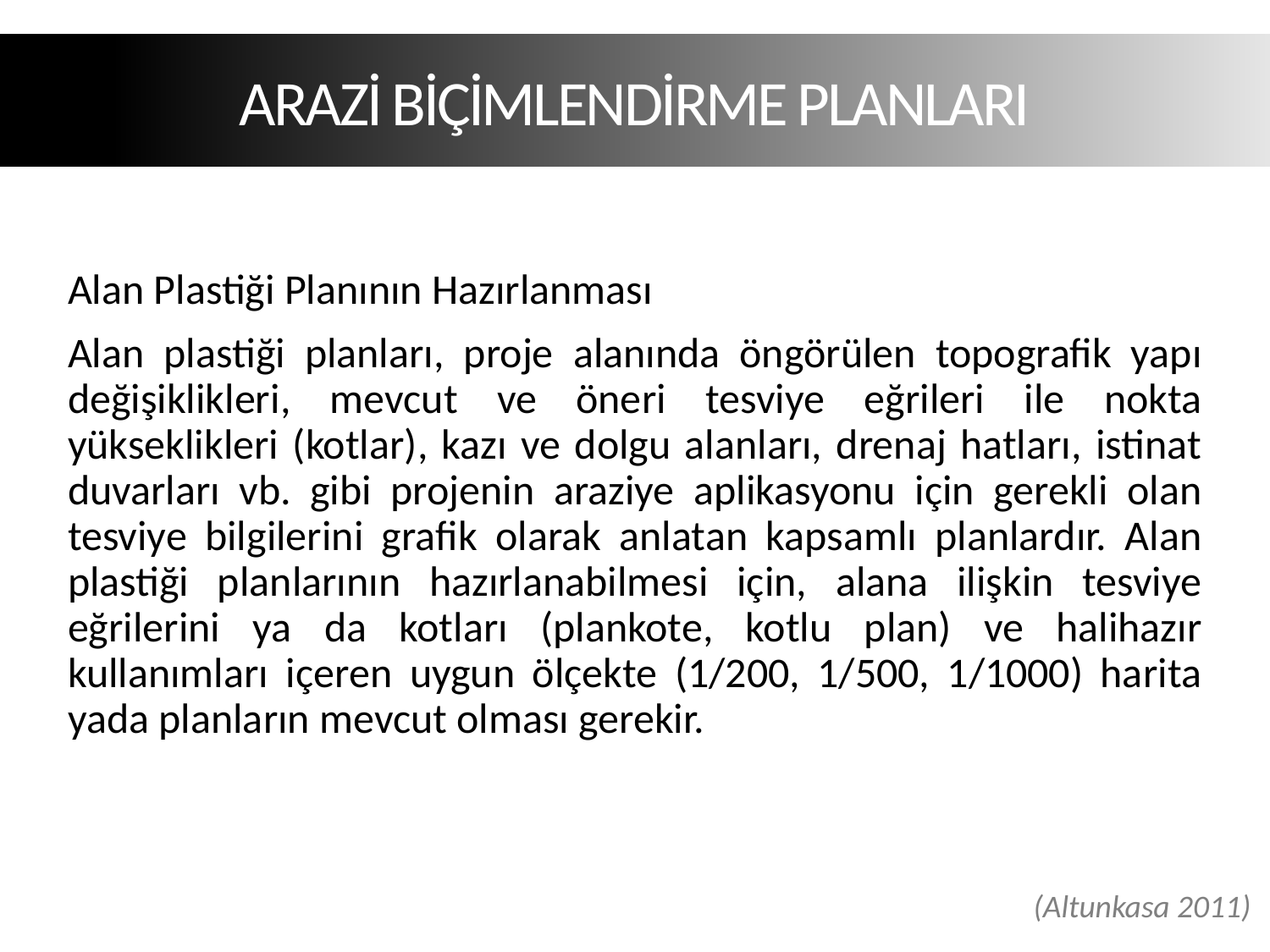

ARAZİ BİÇİMLENDİRME PLANLARI
Alan Plastiği Planının Hazırlanması
Alan plastiği planları, proje alanında öngörülen topografik yapı değişiklikleri, mevcut ve öneri tesviye eğrileri ile nokta yükseklikleri (kotlar), kazı ve dolgu alanları, drenaj hatları, istinat duvarları vb. gibi projenin araziye aplikasyonu için gerekli olan tesviye bilgilerini grafik olarak anlatan kapsamlı planlardır. Alan plastiği planlarının hazırlanabilmesi için, alana ilişkin tesviye eğrilerini ya da kotları (plankote, kotlu plan) ve halihazır kullanımları içeren uygun ölçekte (1/200, 1/500, 1/1000) harita yada planların mevcut olması gerekir.

 (Altunkasa 2011)